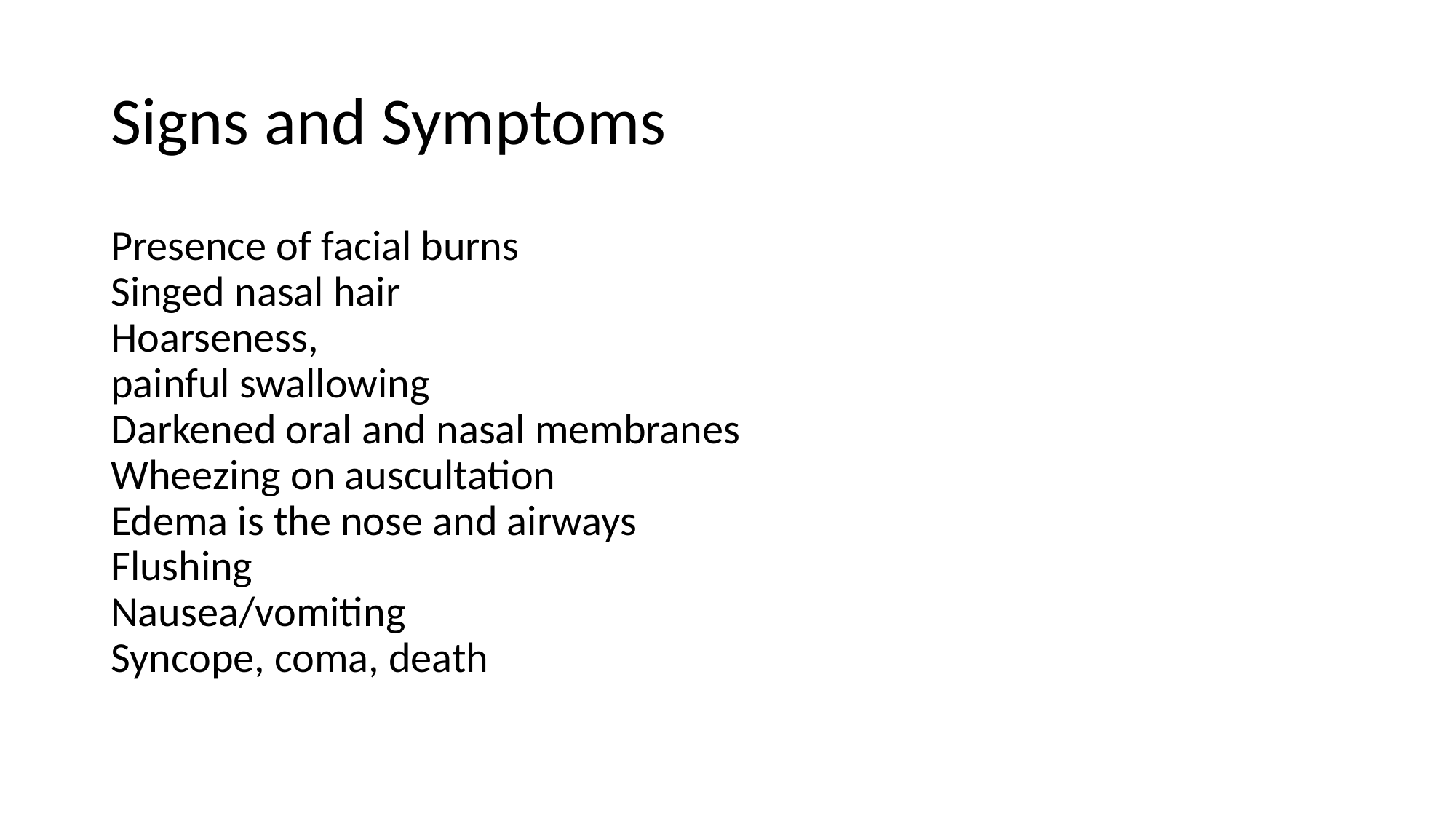

# Signs and Symptoms
Presence of facial burns
Singed nasal hair
Hoarseness,
painful swallowing
Darkened oral and nasal membranes
Wheezing on auscultation
Edema is the nose and airways
Flushing
Nausea/vomiting
Syncope, coma, death